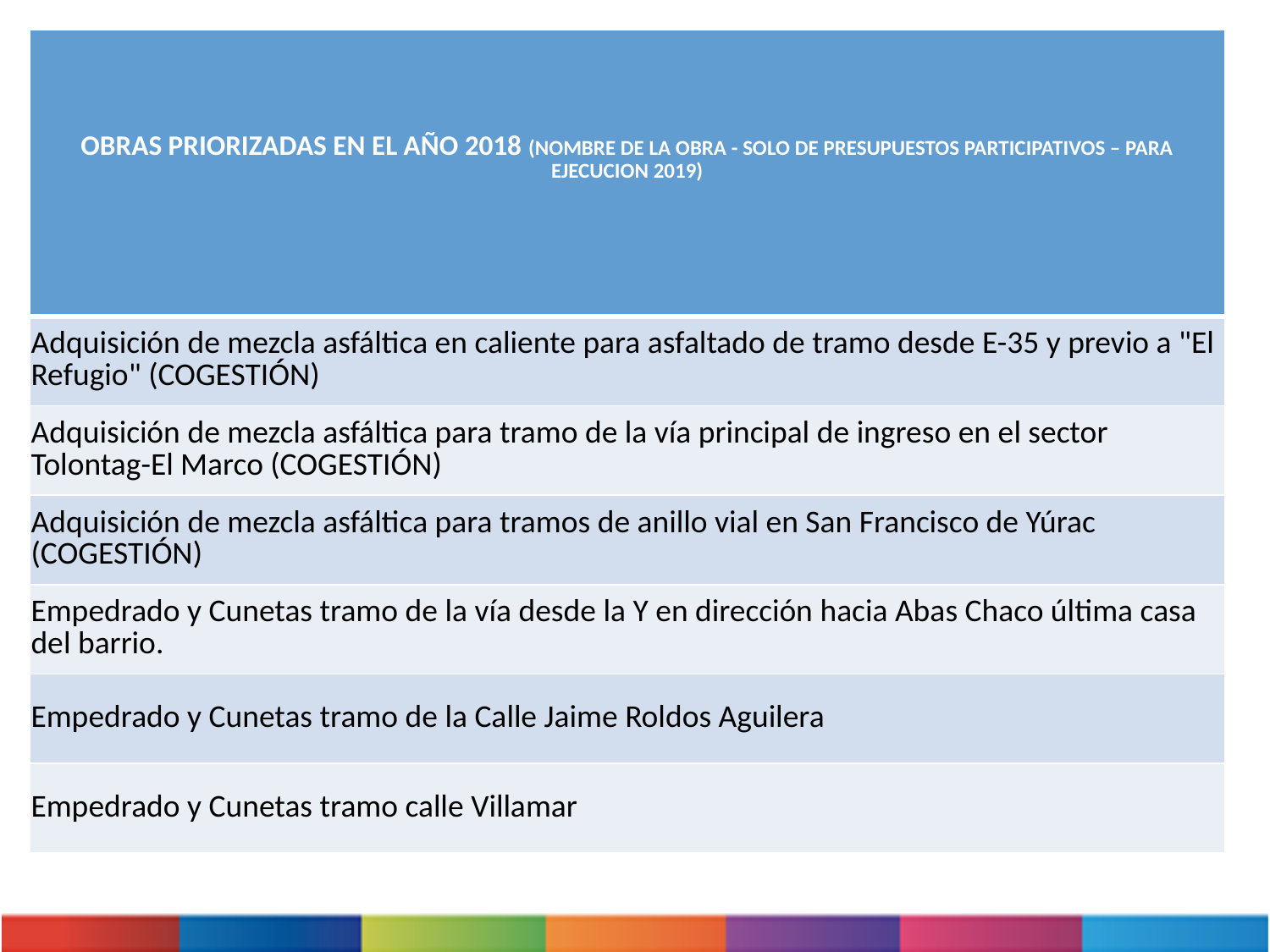

| OBRAS PRIORIZADAS EN EL AÑO 2018 (NOMBRE DE LA OBRA - SOLO DE PRESUPUESTOS PARTICIPATIVOS – PARA EJECUCION 2019) |
| --- |
| Adquisición de mezcla asfáltica en caliente para asfaltado de tramo desde E-35 y previo a "El Refugio" (COGESTIÓN) |
| Adquisición de mezcla asfáltica para tramo de la vía principal de ingreso en el sector Tolontag-El Marco (COGESTIÓN) |
| Adquisición de mezcla asfáltica para tramos de anillo vial en San Francisco de Yúrac (COGESTIÓN) |
| Empedrado y Cunetas tramo de la vía desde la Y en dirección hacia Abas Chaco última casa del barrio. |
| Empedrado y Cunetas tramo de la Calle Jaime Roldos Aguilera |
| Empedrado y Cunetas tramo calle Villamar |